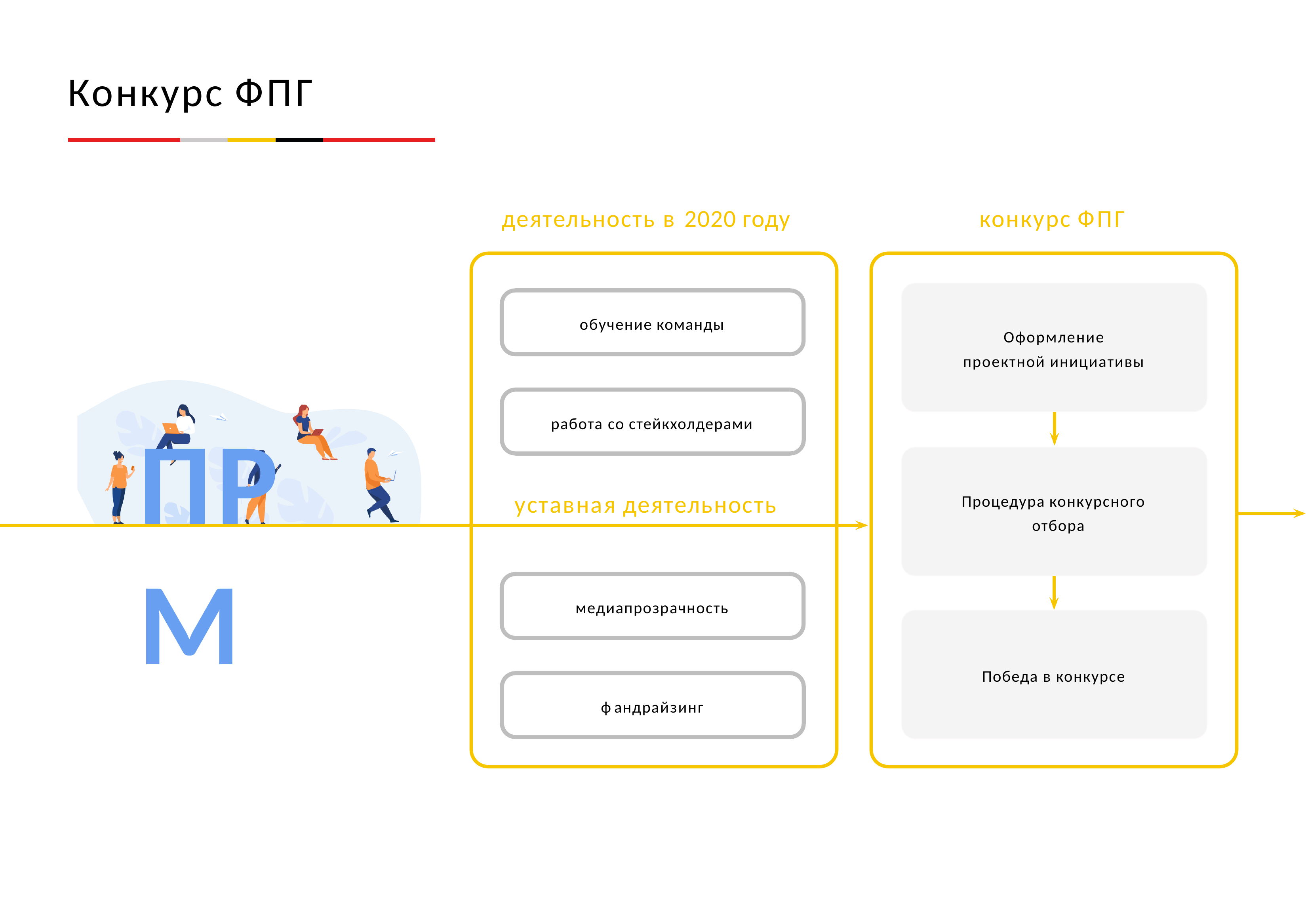

# Конкурс ФПГ

деятельность в 2020 году
конкурс ФПГ

обучение команды
Оформление  проектной инициативы

ПРМ

работа со стейкхолдерами

Процедура конкурсного  отбора
уставная деятельность

медиапрозрачность
Победа в конкурсе

фандрайзинг